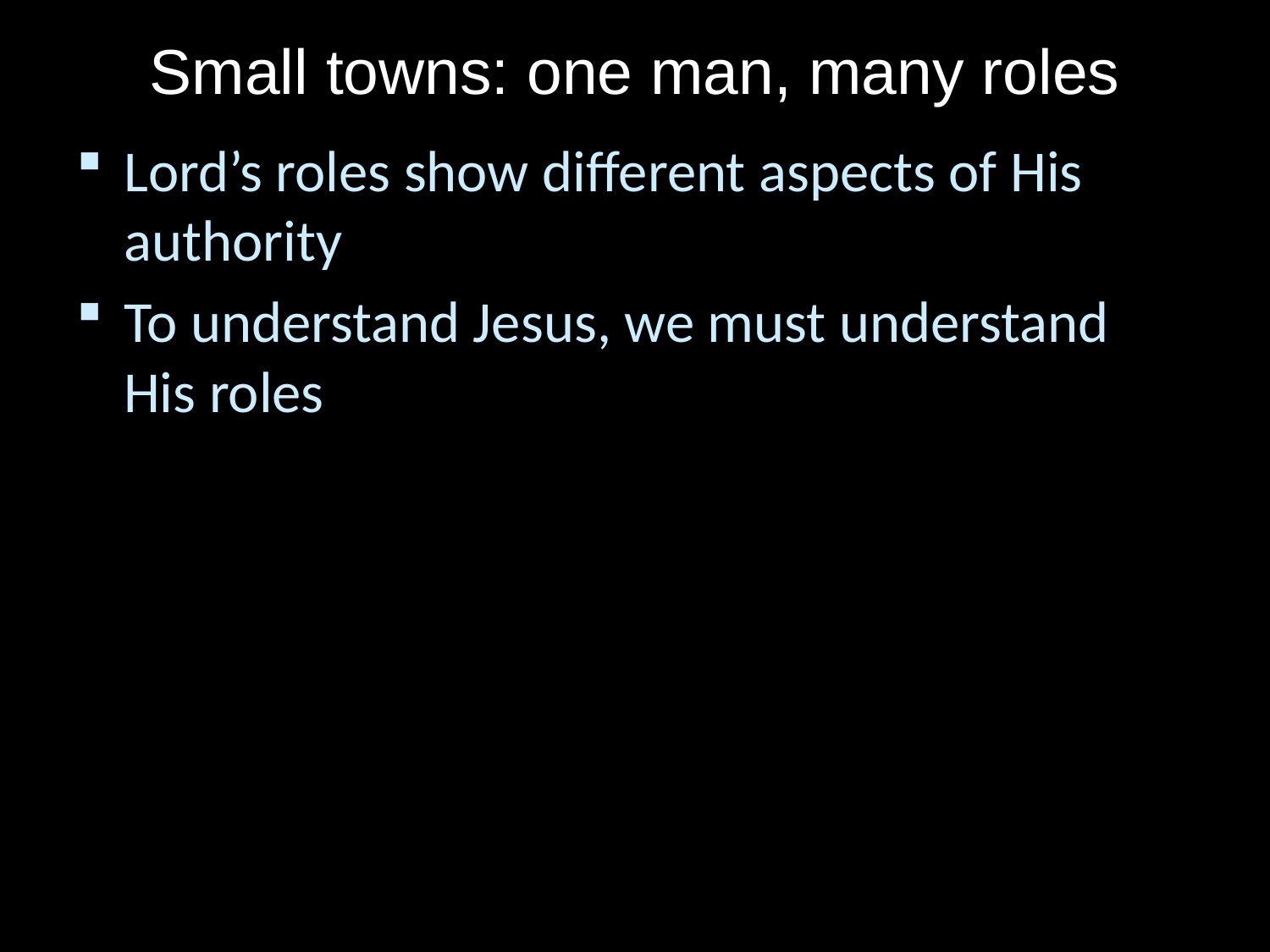

# Small towns: one man, many roles
Lord’s roles show different aspects of His authority
To understand Jesus, we must understand His roles